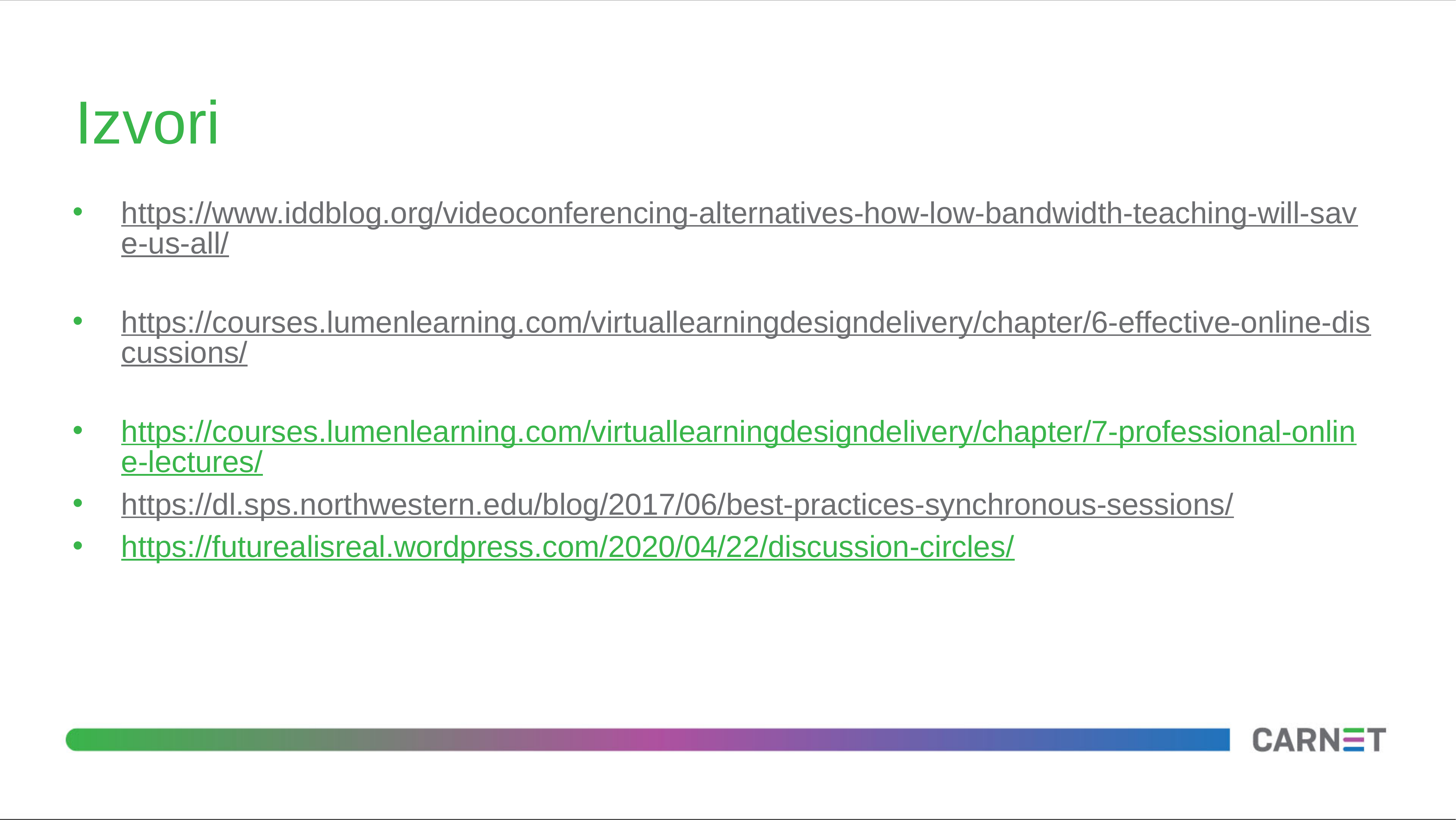

# Izvori
https://www.iddblog.org/videoconferencing-alternatives-how-low-bandwidth-teaching-will-save-us-all/
https://courses.lumenlearning.com/virtuallearningdesigndelivery/chapter/6-effective-online-discussions/
https://courses.lumenlearning.com/virtuallearningdesigndelivery/chapter/7-professional-online-lectures/
https://dl.sps.northwestern.edu/blog/2017/06/best-practices-synchronous-sessions/
https://futurealisreal.wordpress.com/2020/04/22/discussion-circles/